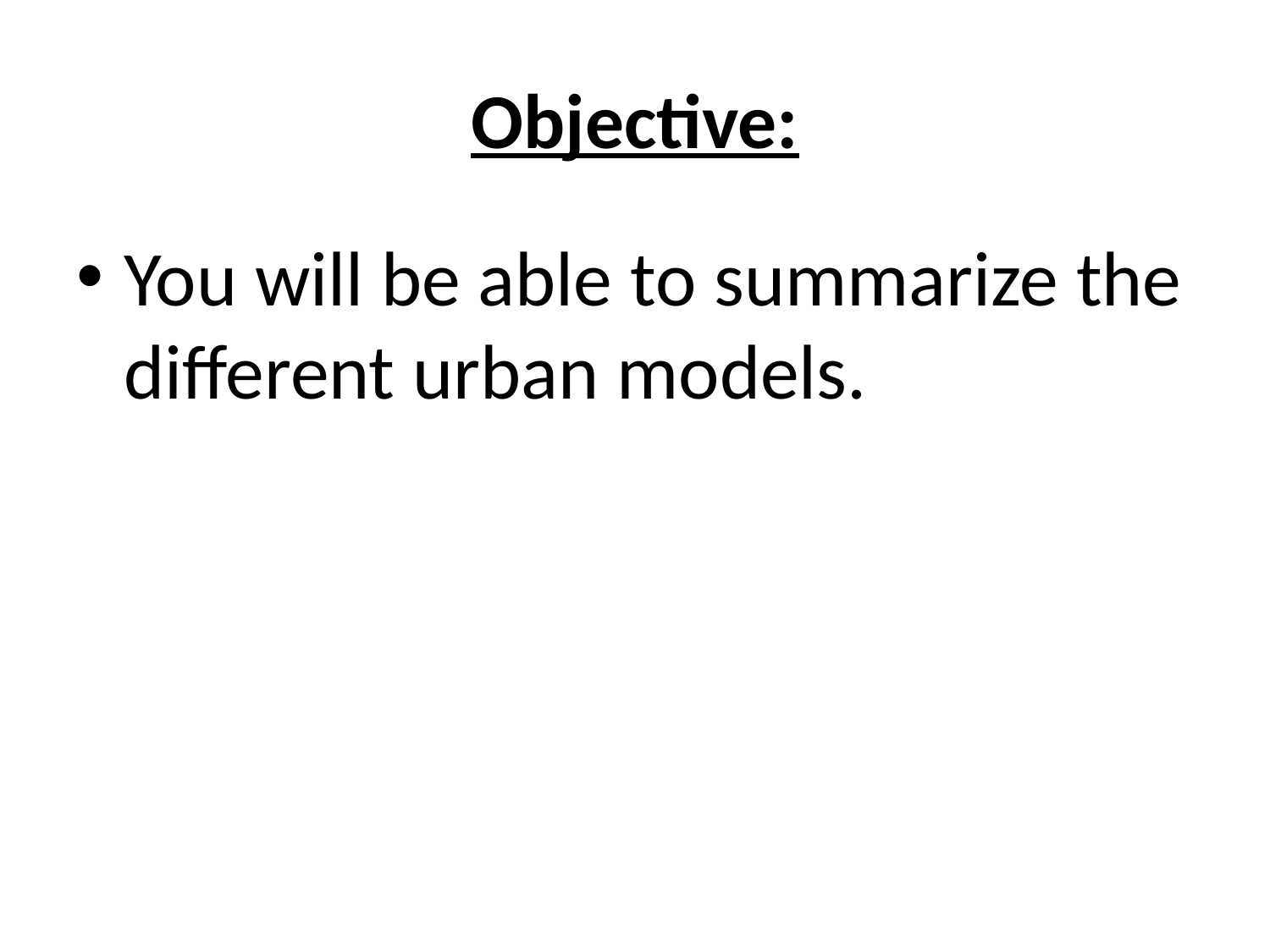

# Objective:
You will be able to summarize the different urban models.